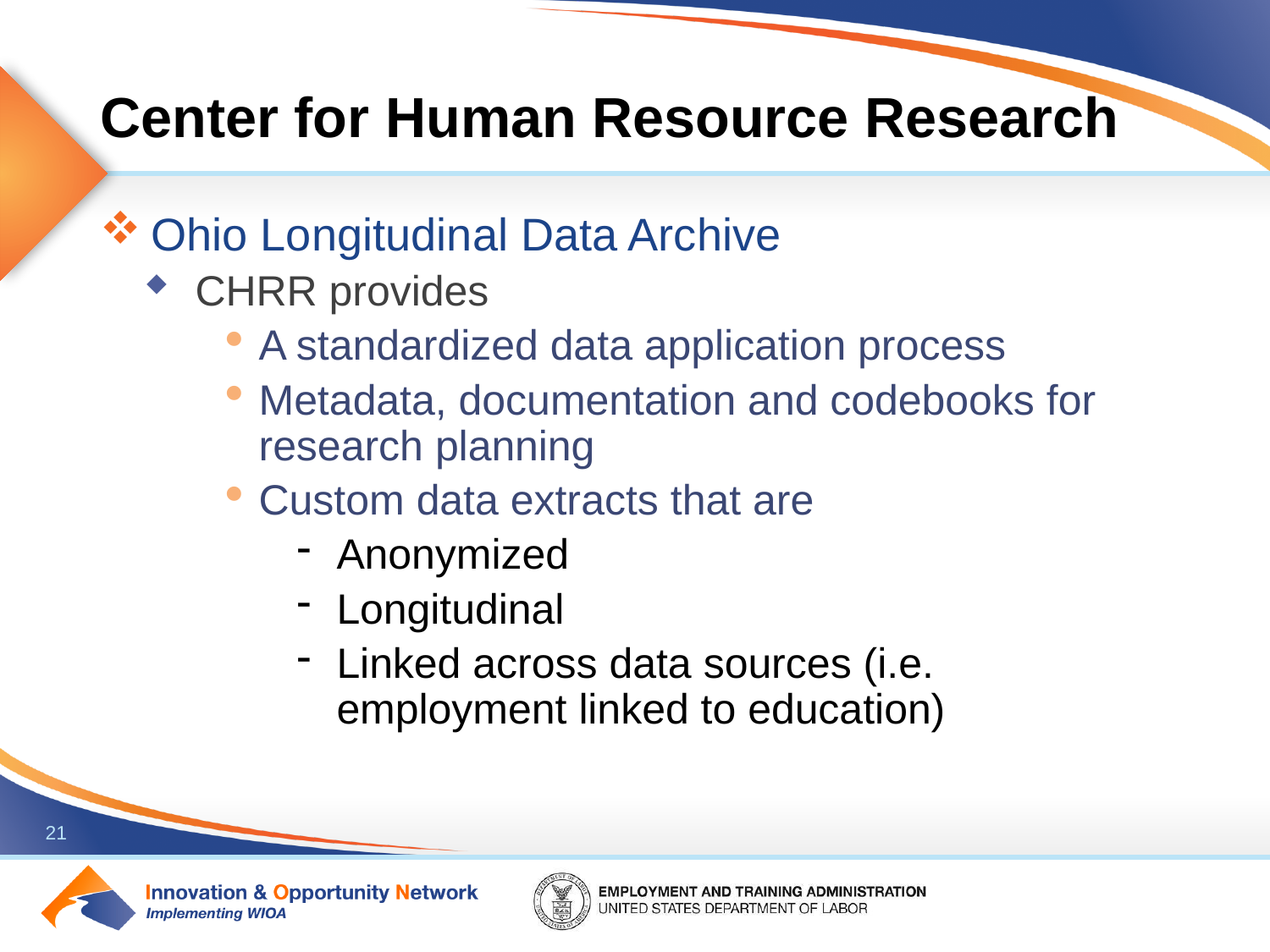

# Center for Human Resource Research
Ohio Longitudinal Data Archive
CHRR provides
A standardized data application process
Metadata, documentation and codebooks for research planning
Custom data extracts that are
Anonymized
Longitudinal
Linked across data sources (i.e. employment linked to education)